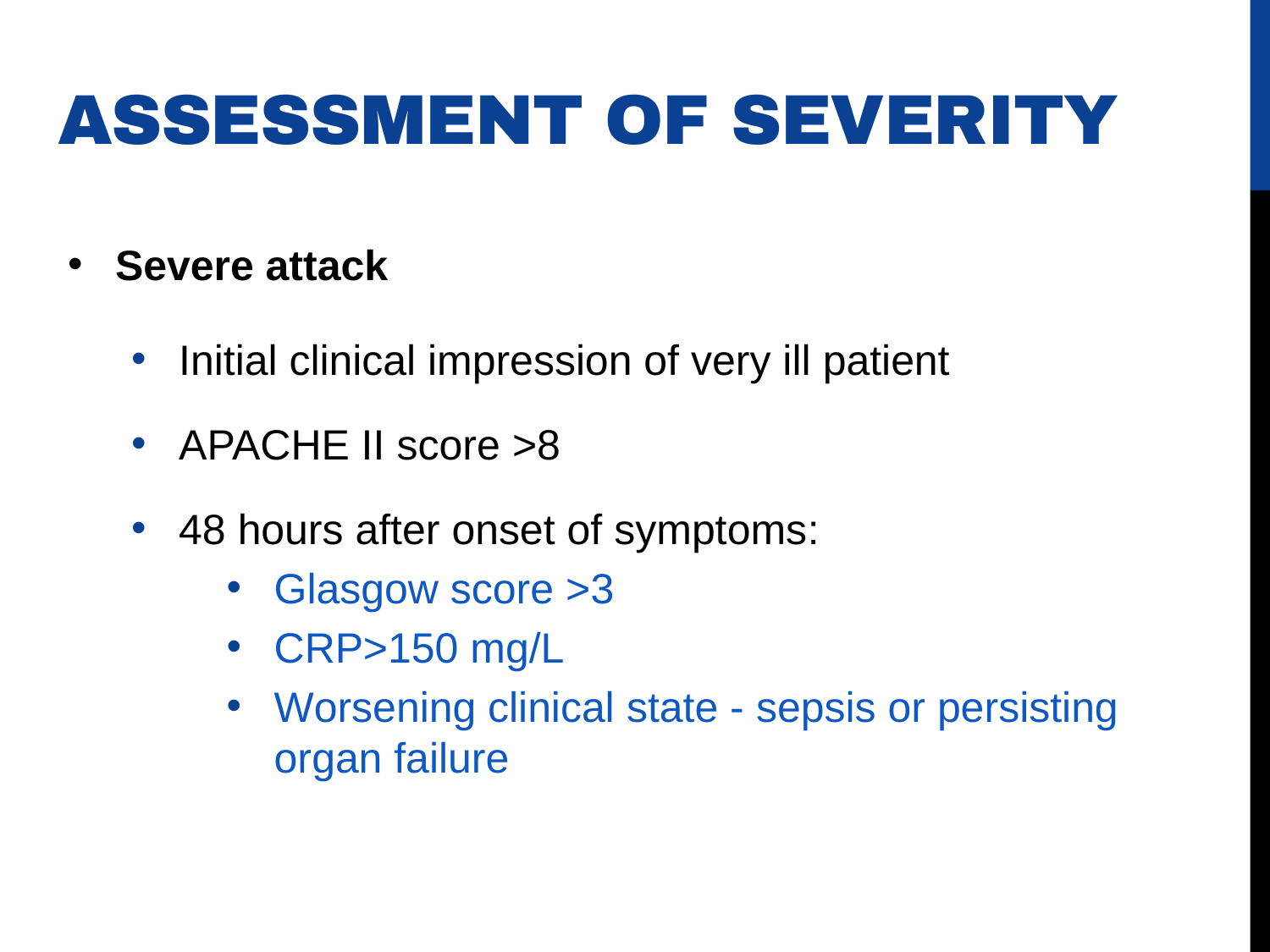

# Assessment of severity
Severe attack
Initial clinical impression of very ill patient
APACHE II score >8
48 hours after onset of symptoms:
Glasgow score >3
CRP>150 mg/L
Worsening clinical state - sepsis or persisting organ failure